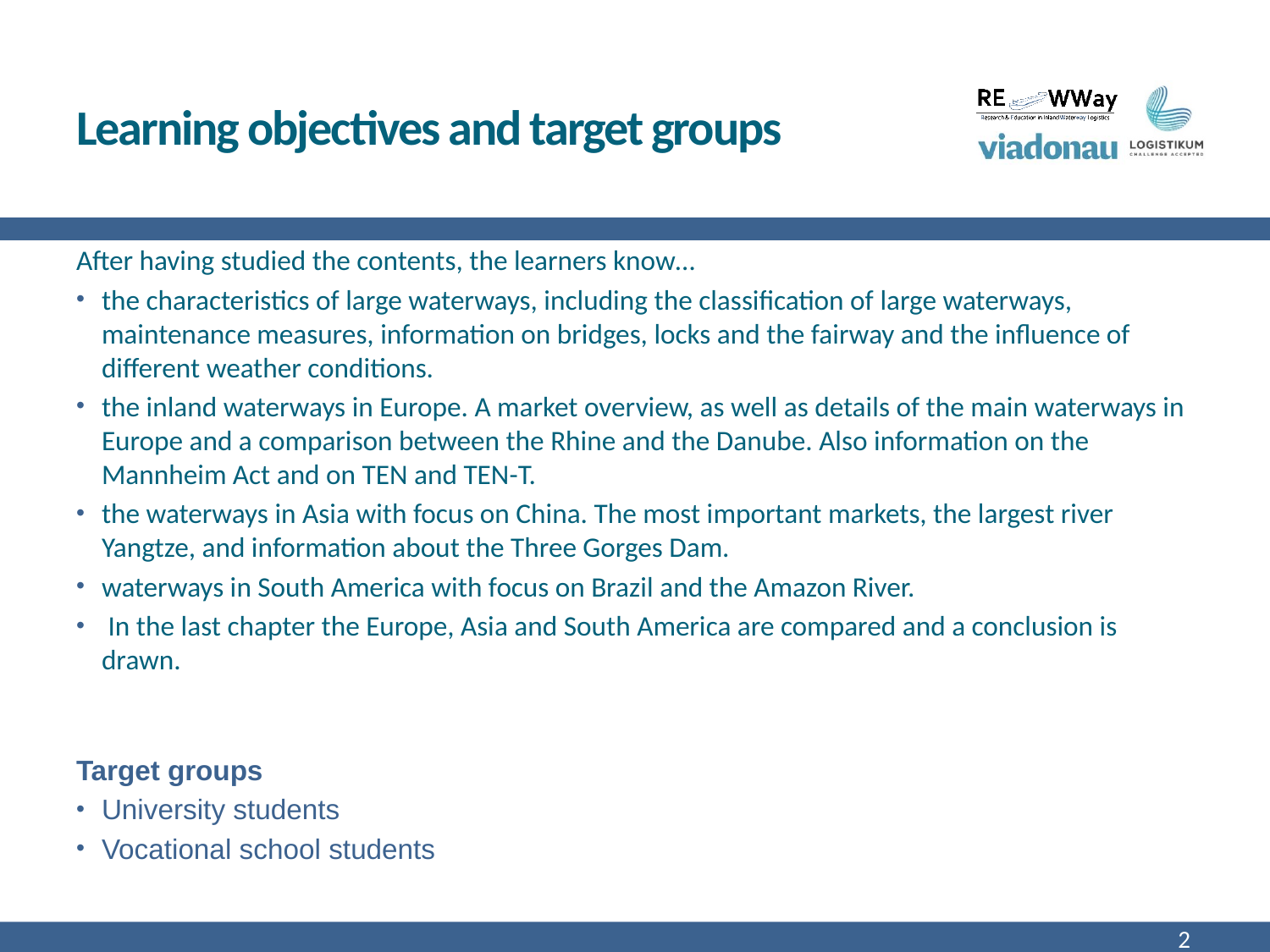

# Learning objectives and target groups
After having studied the contents, the learners know…
the characteristics of large waterways, including the classification of large waterways, maintenance measures, information on bridges, locks and the fairway and the influence of different weather conditions.
the inland waterways in Europe. A market overview, as well as details of the main waterways in Europe and a comparison between the Rhine and the Danube. Also information on the Mannheim Act and on TEN and TEN-T.
the waterways in Asia with focus on China. The most important markets, the largest river Yangtze, and information about the Three Gorges Dam.
waterways in South America with focus on Brazil and the Amazon River.
 In the last chapter the Europe, Asia and South America are compared and a conclusion is drawn.
Target groups
University students
Vocational school students
2